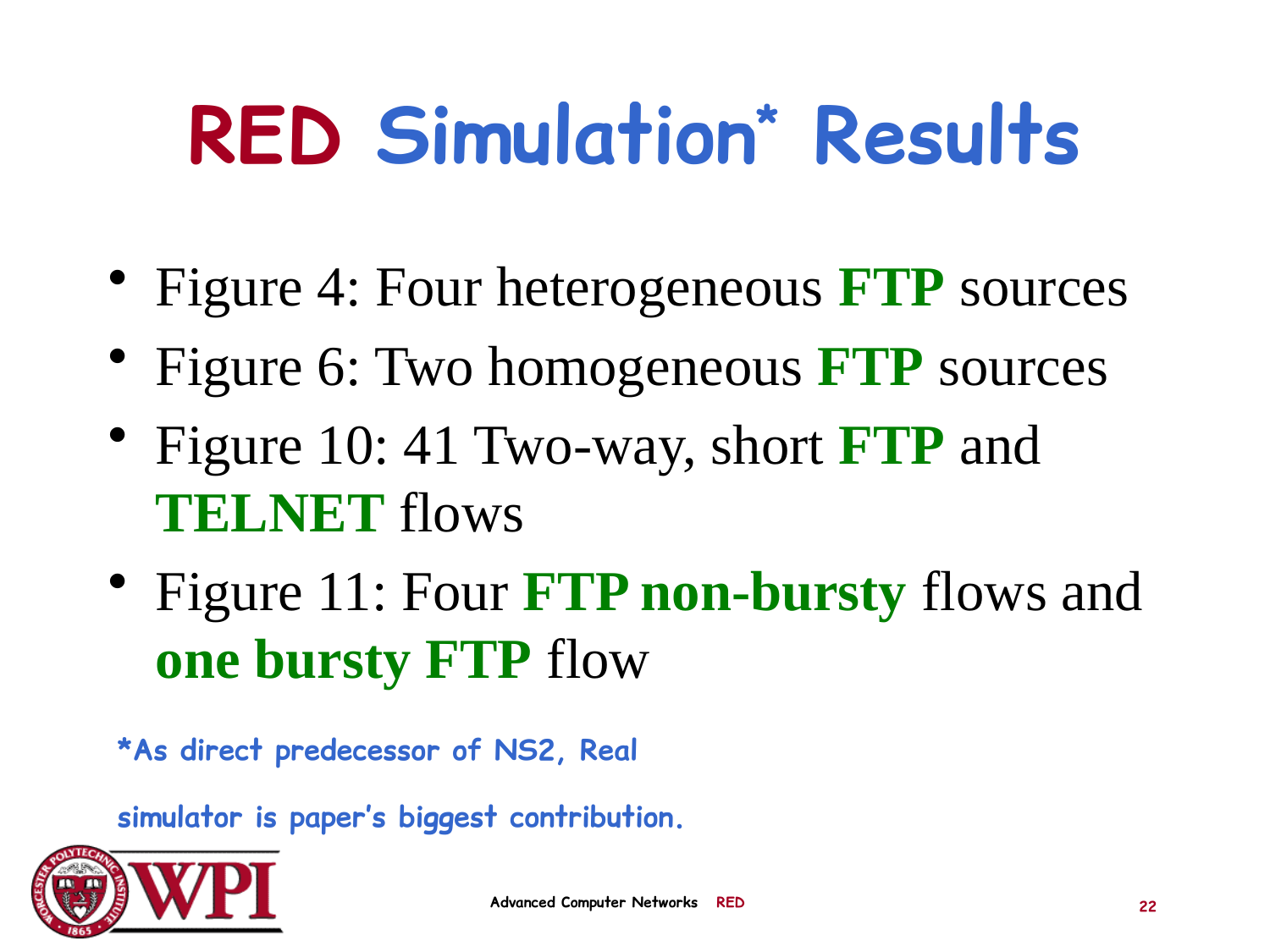

# RED Simulation* Results
Figure 4: Four heterogeneous FTP sources
Figure 6: Two homogeneous FTP sources
Figure 10: 41 Two-way, short FTP and TELNET flows
Figure 11: Four FTP non-bursty flows and one bursty FTP flow
*As direct predecessor of NS2, Real
simulator is paper’s biggest contribution.
22